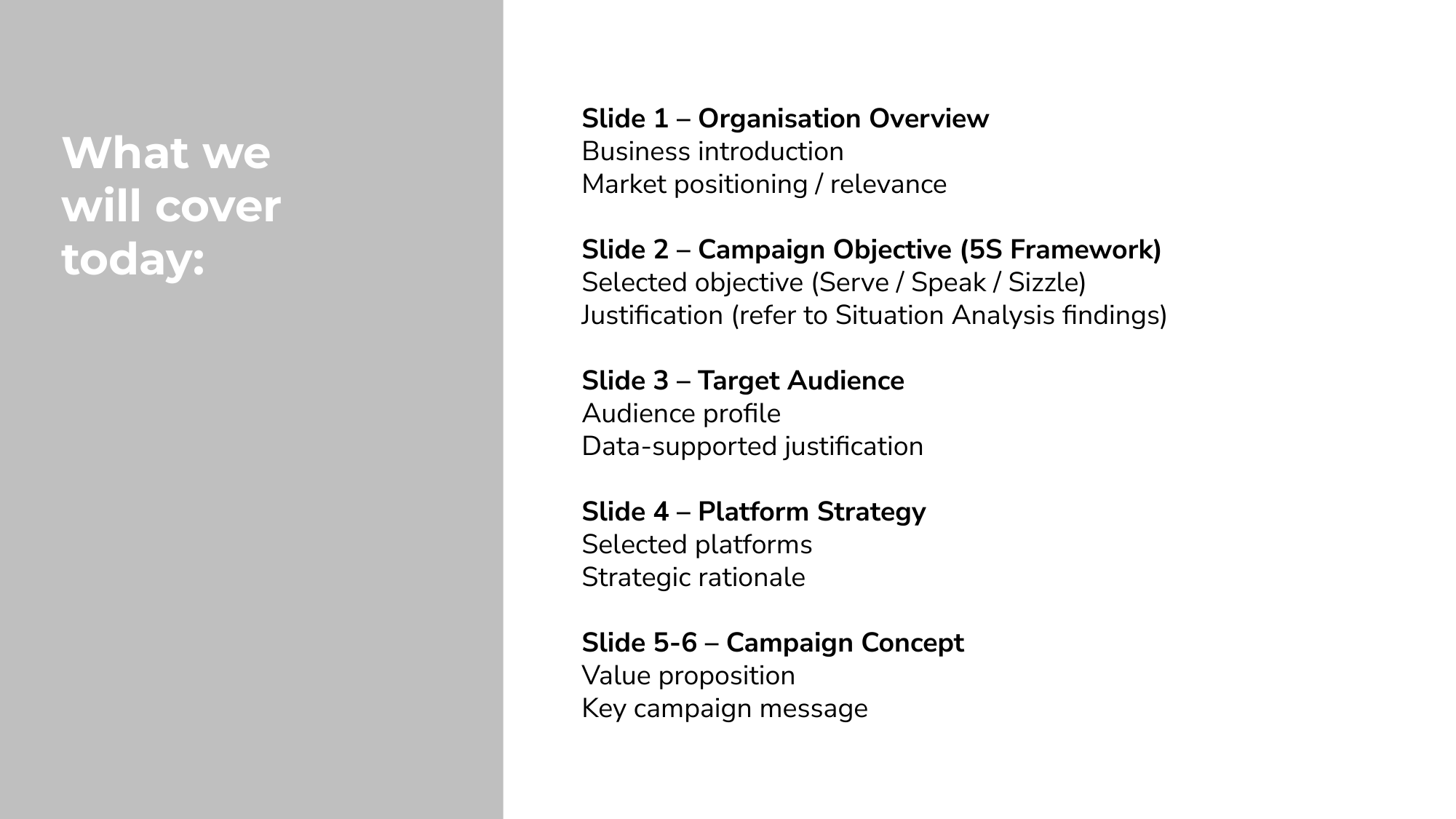

What we will cover today:
Slide 1 – Organisation Overview
Business introduction
Market positioning / relevance

Slide 2 – Campaign Objective (5S Framework)
Selected objective (Serve / Speak / Sizzle)
Justification (refer to Situation Analysis findings)

Slide 3 – Target Audience
Audience profile
Data-supported justification

Slide 4 – Platform Strategy
Selected platforms
Strategic rationale

Slide 5-6 – Campaign Concept
Value proposition
Key campaign message

#

2